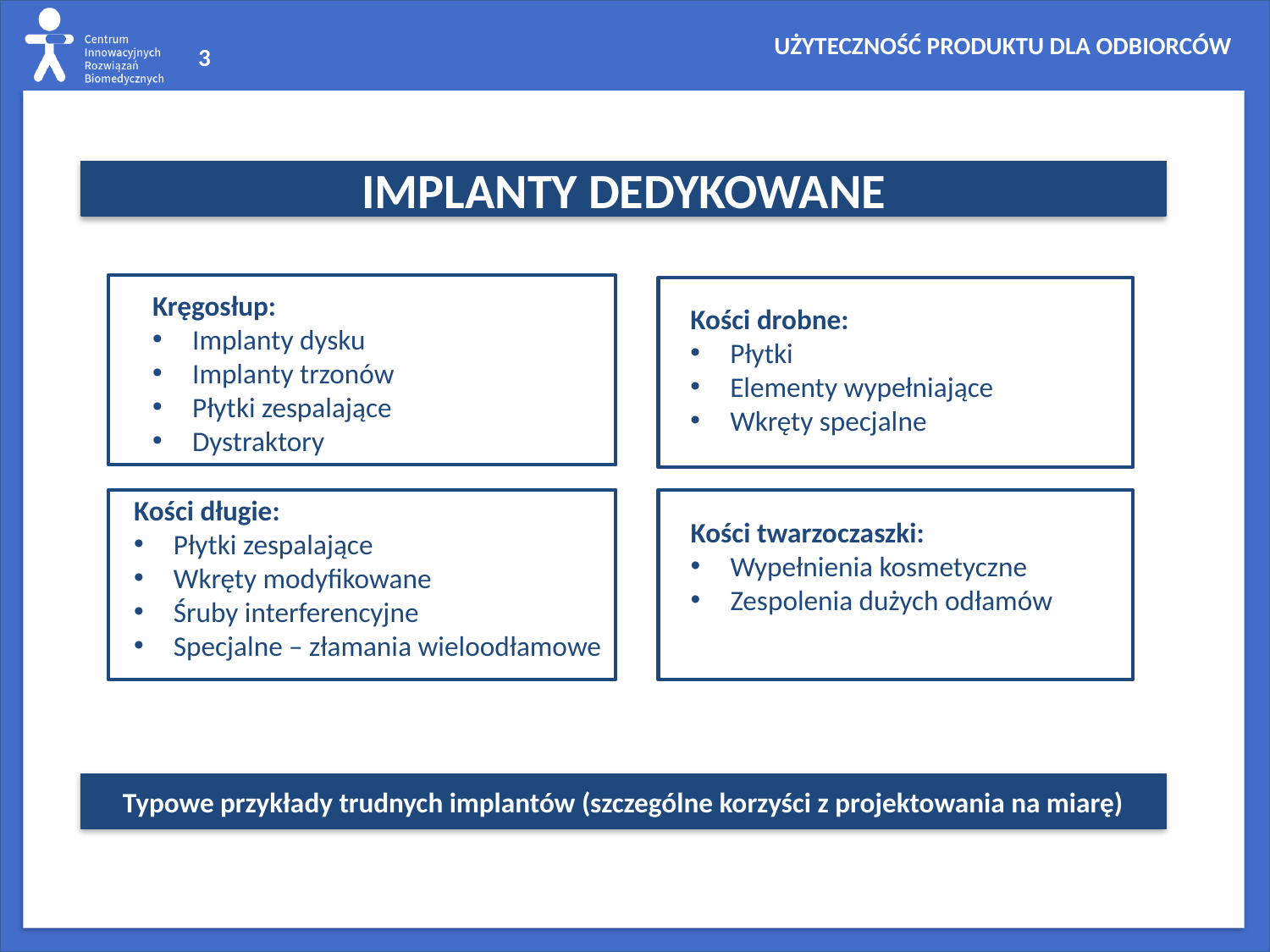

UŻYTECZNOŚĆ PRODUKTU DLA ODBIORCÓW
3
IMPLANTY DEDYKOWANE

Kręgosłup:
Implanty dysku
Implanty trzonów
Płytki zespalające
Dystraktory

Kości drobne:
Płytki
Elementy wypełniające
Wkręty specjalne
Kości długie:
Płytki zespalające
Wkręty modyfikowane
Śruby interferencyjne
Specjalne – złamania wieloodłamowe

Kości twarzoczaszki:
Wypełnienia kosmetyczne
Zespolenia dużych odłamów
Typowe przykłady trudnych implantów (szczególne korzyści z projektowania na miarę)